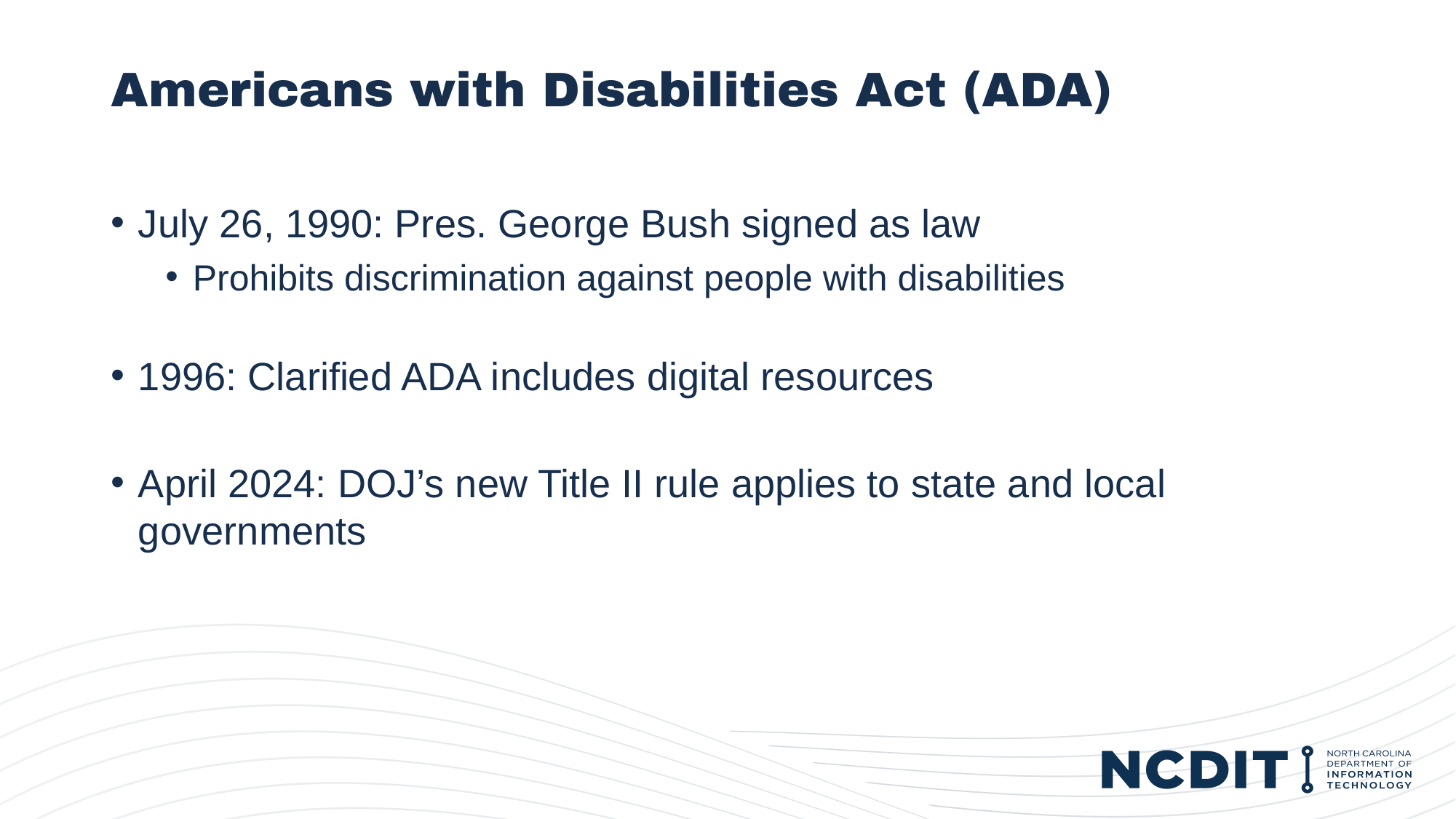

# Americans with Disabilities Act (ADA)
July 26, 1990: Pres. George Bush signed as law
Prohibits discrimination against people with disabilities
1996: Clarified ADA includes digital resources
April 2024: DOJ’s new Title II rule applies to state and local governments